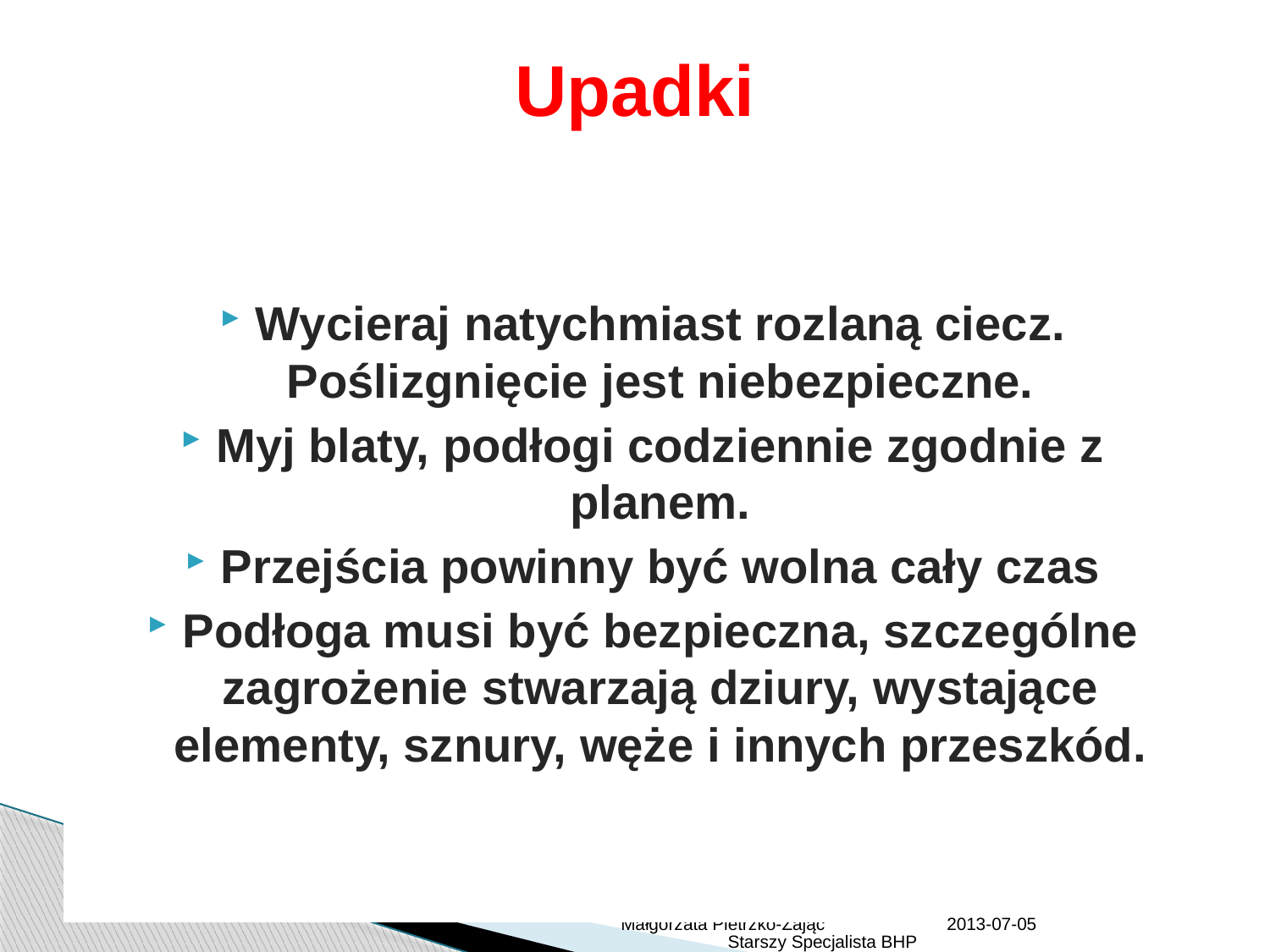

# Upadki

Wycieraj natychmiast rozlaną ciecz. Poślizgnięcie jest niebezpieczne.
Myj blaty, podłogi codziennie zgodnie z planem.
Przejścia powinny być wolna cały czas
Podłoga musi być bezpieczna, szczególne zagrożenie stwarzają dziury, wystające elementy, sznury, węże i innych przeszkód.

Małgorzata Pietrzko-Zając                                          Starszy Specjalista BHP
2013-07-05